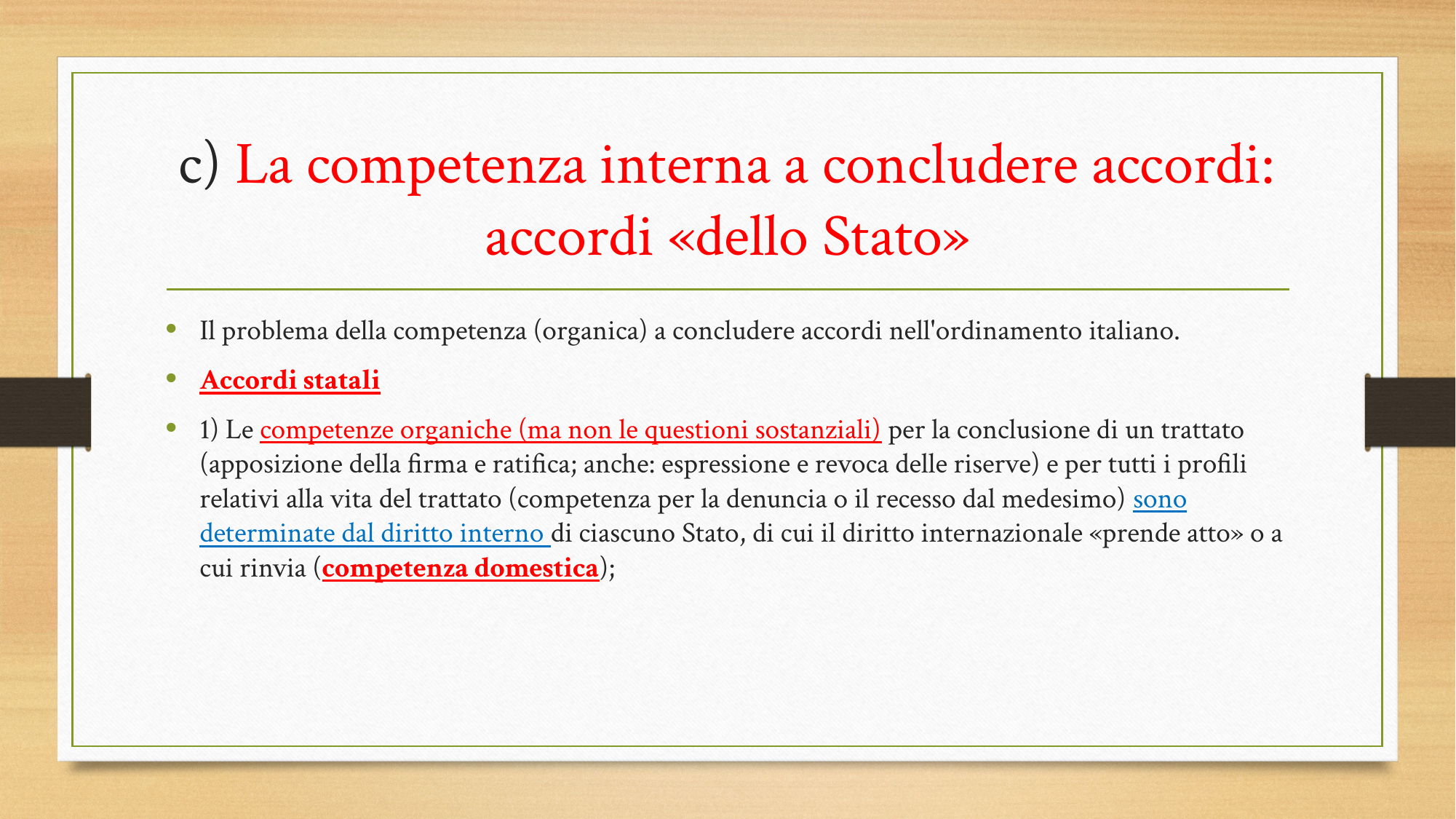

# c) La competenza interna a concludere accordi: accordi «dello Stato»
Il problema della competenza (organica) a concludere accordi nell'ordinamento italiano.
Accordi statali
1) Le competenze organiche (ma non le questioni sostanziali) per la conclusione di un trattato (apposizione della firma e ratifica; anche: espressione e revoca delle riserve) e per tutti i profili relativi alla vita del trattato (competenza per la denuncia o il recesso dal medesimo) sono determinate dal diritto interno di ciascuno Stato, di cui il diritto internazionale «prende atto» o a cui rinvia (competenza domestica);